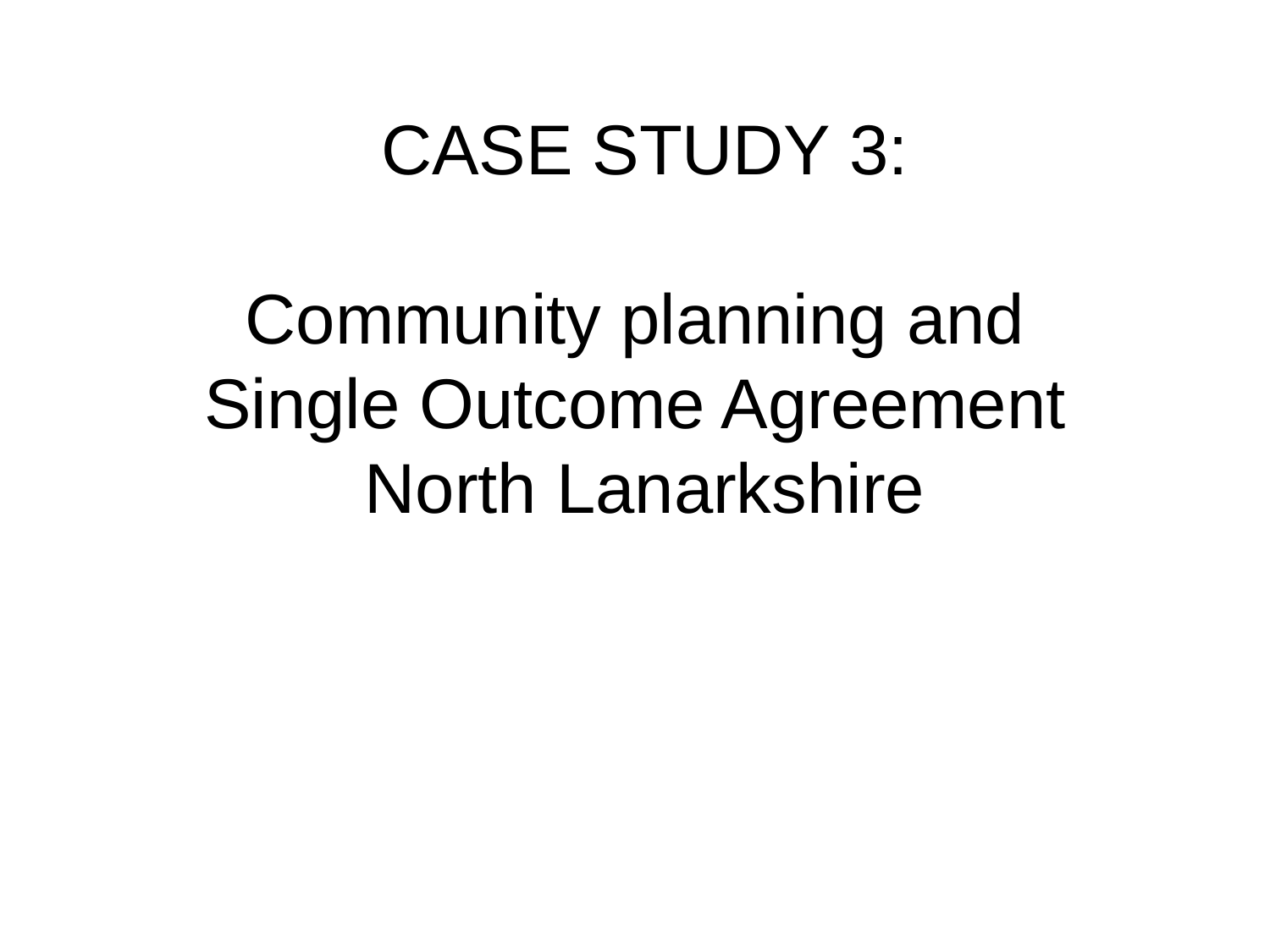

# CASE STUDY 3: Community planning and Single Outcome Agreement North Lanarkshire